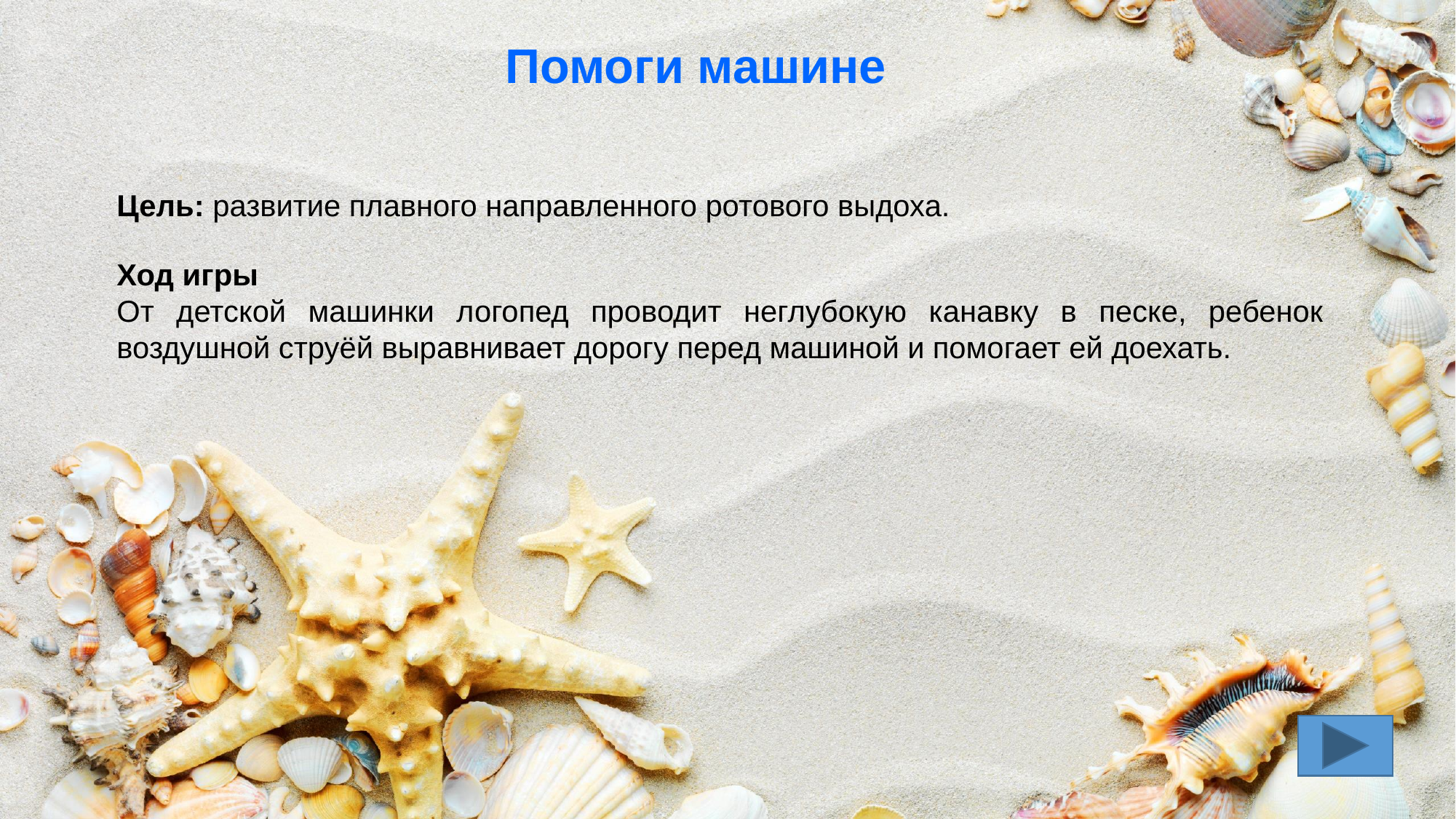

Помоги машине
Цель: развитие плавного направленного ротового выдоха.

Ход игры
От детской машинки логопед проводит неглубокую канавку в песке, ребенок воздушной струёй выравнивает дорогу перед машиной и помогает ей доехать.